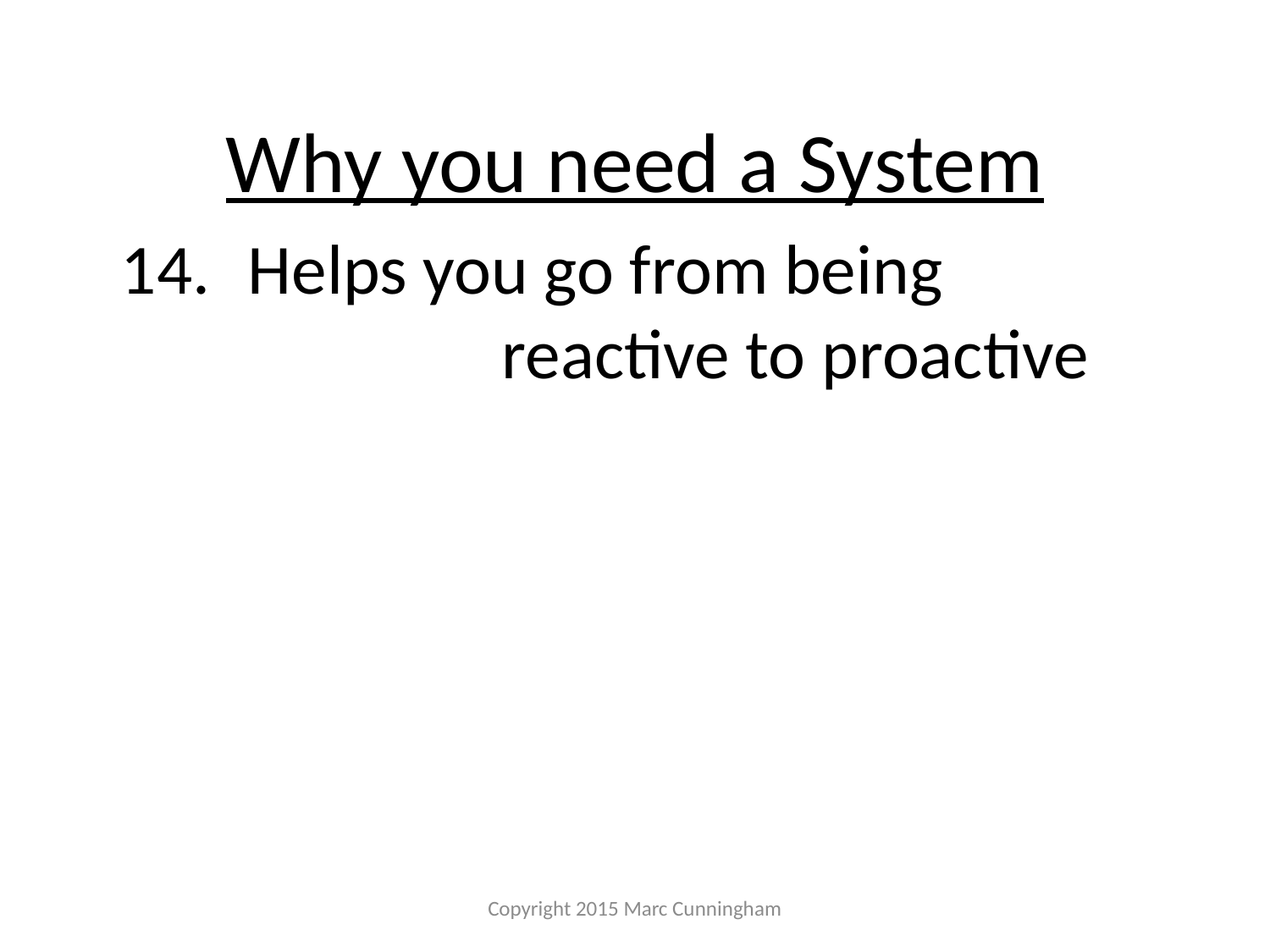

#
Why you need a System
14.	Helps you go from being 			  		reactive to proactive

Copyright 2015 Marc Cunningham